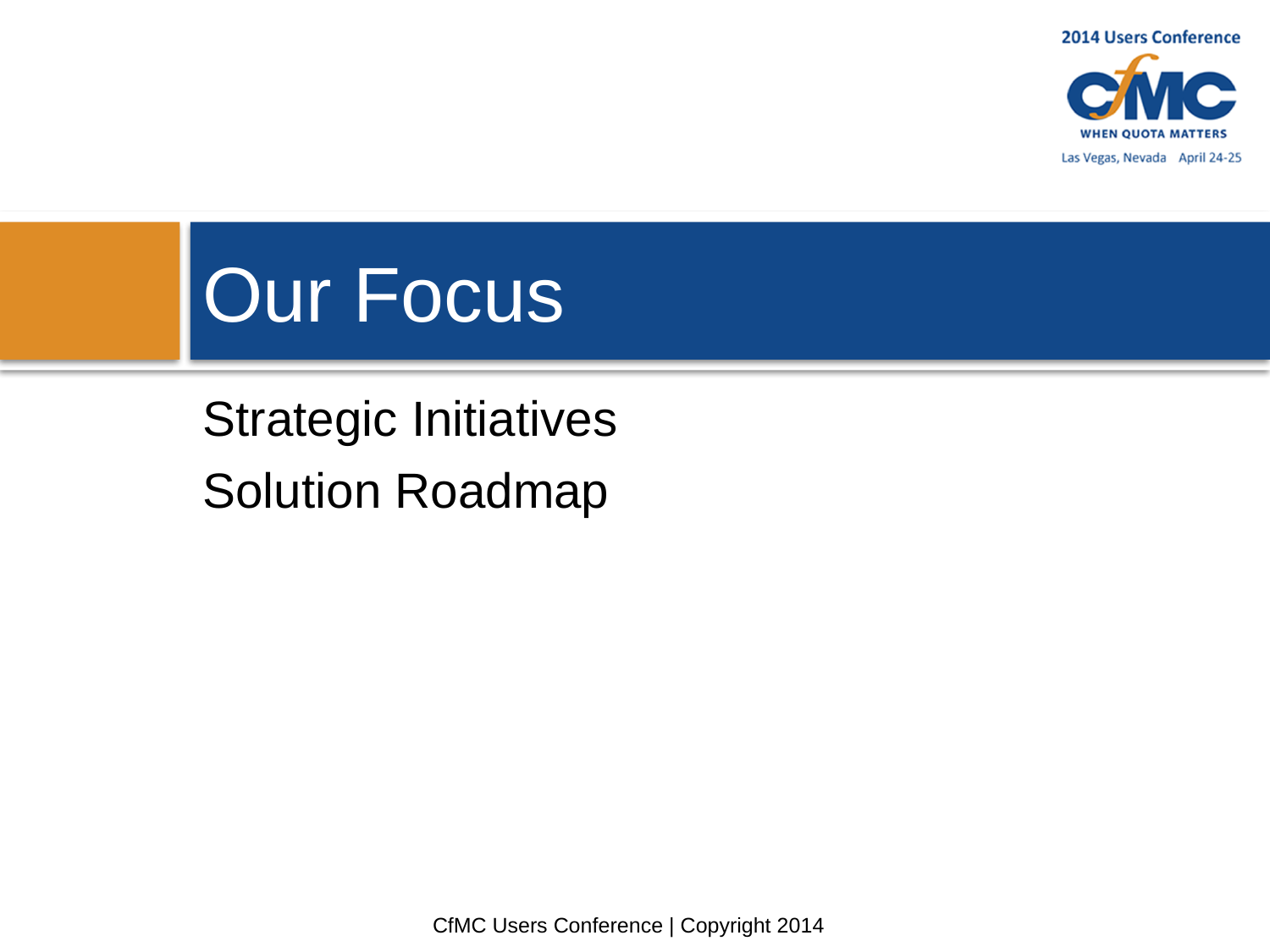

16
# Our Focus
Strategic Initiatives
Solution Roadmap

CfMC Users Conference | Copyright 2014